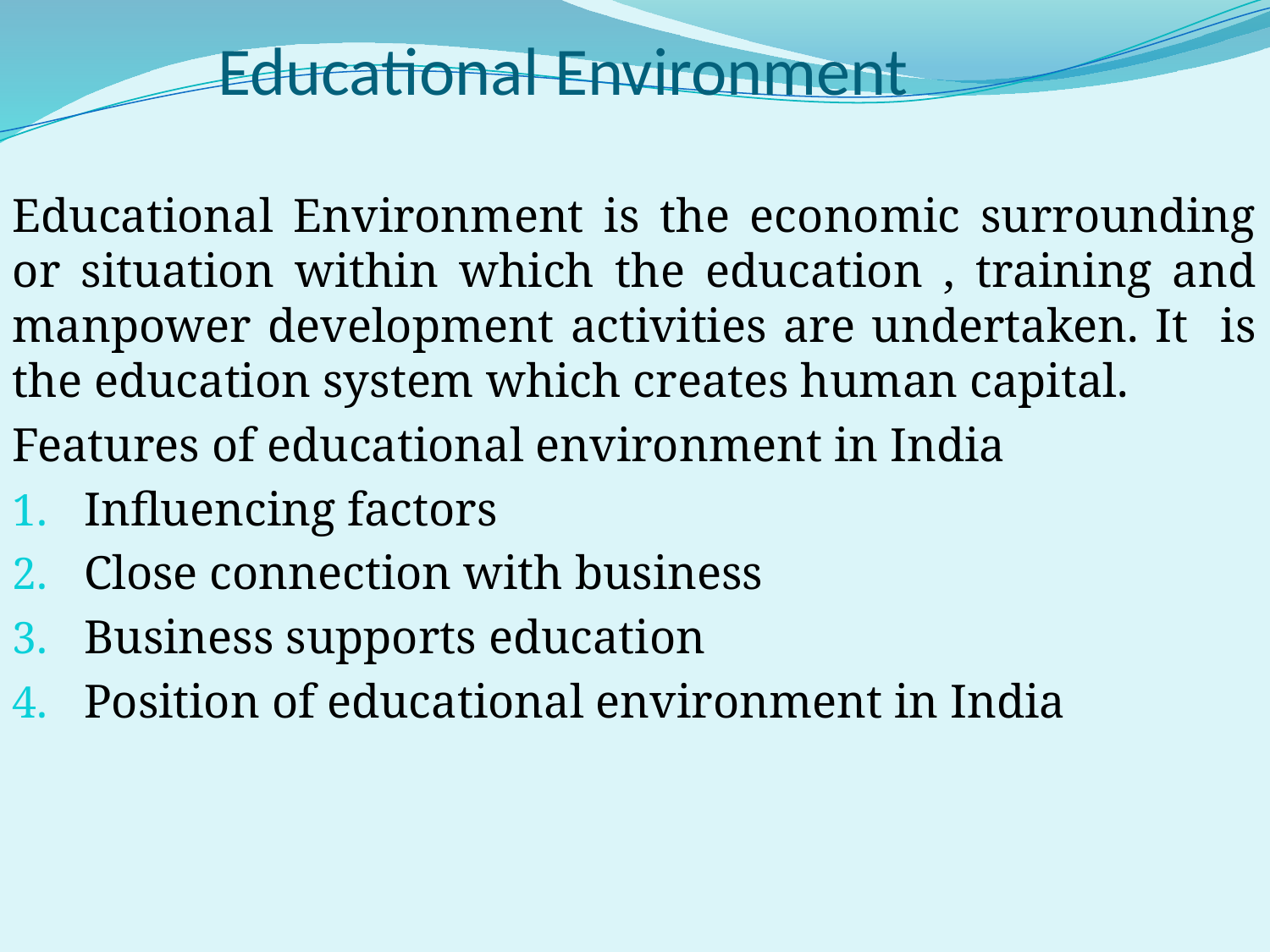

# Educational Environment

Educational Environment is the economic surrounding or situation within which the education , training and manpower development activities are undertaken. It  is the education system which creates human capital.
Features of educational environment in India
Influencing factors
Close connection with business
Business supports education
Position of educational environment in India